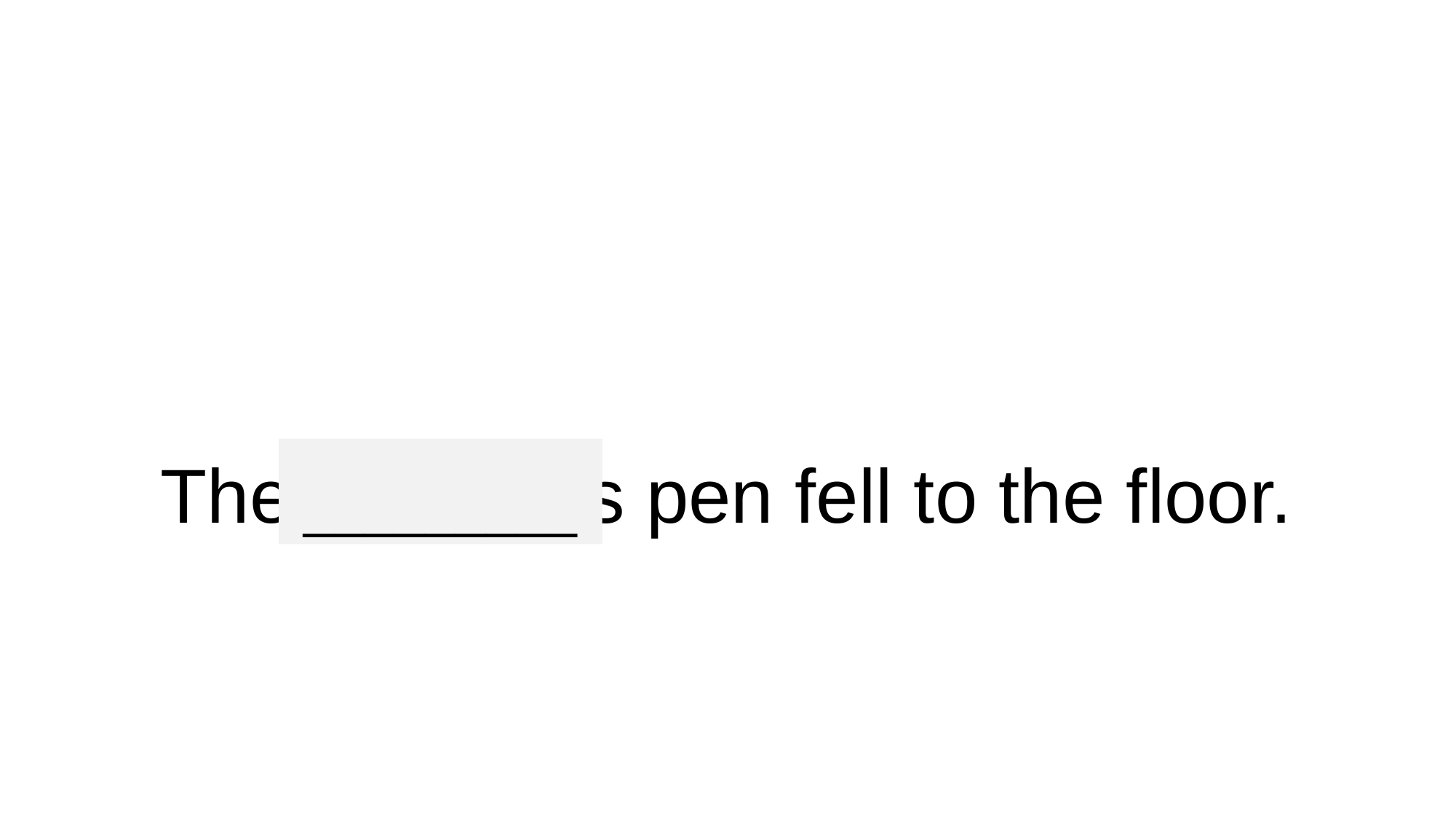

# The teacher’s pen fell to the floor.
_________